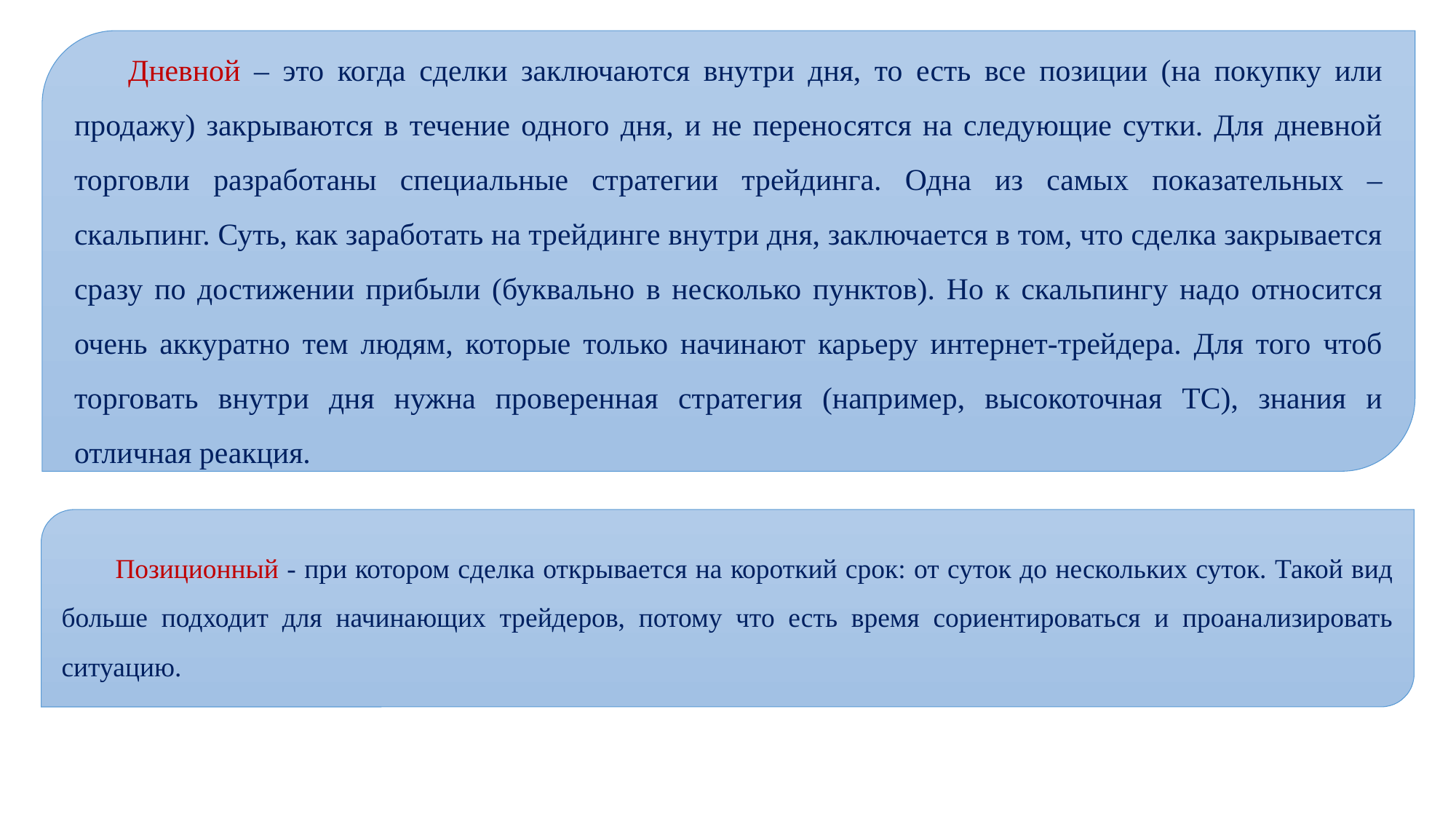

Дневной – это когда сделки заключаются внутри дня, то есть все позиции (на покупку или продажу) закрываются в течение одного дня, и не переносятся на следующие сутки. Для дневной торговли разработаны специальные стратегии трейдинга. Одна из самых показательных – скальпинг. Суть, как заработать на трейдинге внутри дня, заключается в том, что сделка закрывается сразу по достижении прибыли (буквально в несколько пунктов). Но к скальпингу надо относится очень аккуратно тем людям, которые только начинают карьеру интернет-трейдера. Для того чтоб торговать внутри дня нужна проверенная стратегия (например, высокоточная ТС), знания и отличная реакция.
Позиционный - при котором сделка открывается на короткий срок: от суток до нескольких суток. Такой вид больше подходит для начинающих трейдеров, потому что есть время сориентироваться и проанализировать ситуацию.